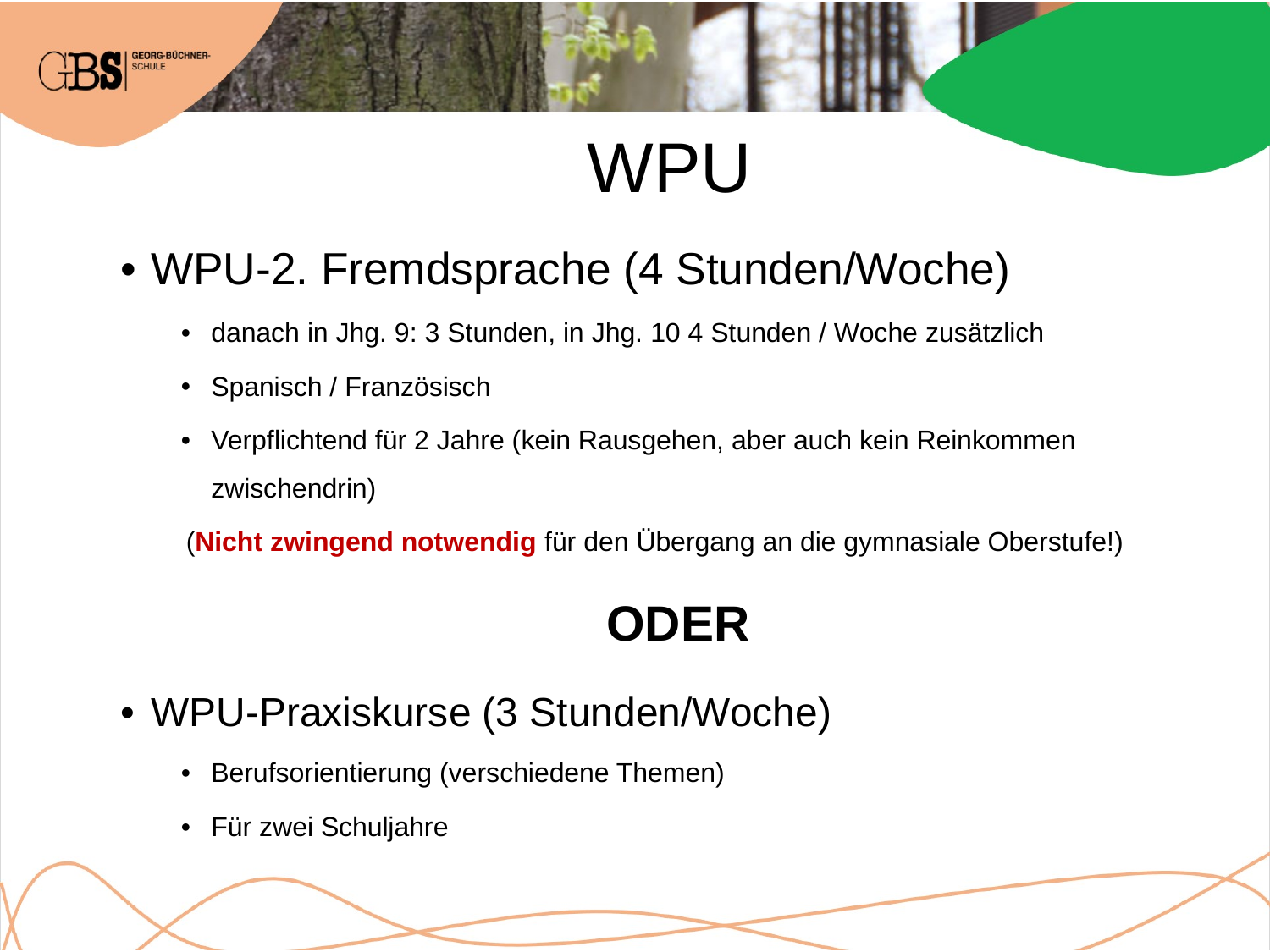

WPU
WPU-2. Fremdsprache (4 Stunden/Woche)
danach in Jhg. 9: 3 Stunden, in Jhg. 10 4 Stunden / Woche zusätzlich
Spanisch / Französisch
Verpflichtend für 2 Jahre (kein Rausgehen, aber auch kein Reinkommen zwischendrin)
(Nicht zwingend notwendig für den Übergang an die gymnasiale Oberstufe!)
ODER
WPU-Praxiskurse (3 Stunden/Woche)
Berufsorientierung (verschiedene Themen)
Für zwei Schuljahre